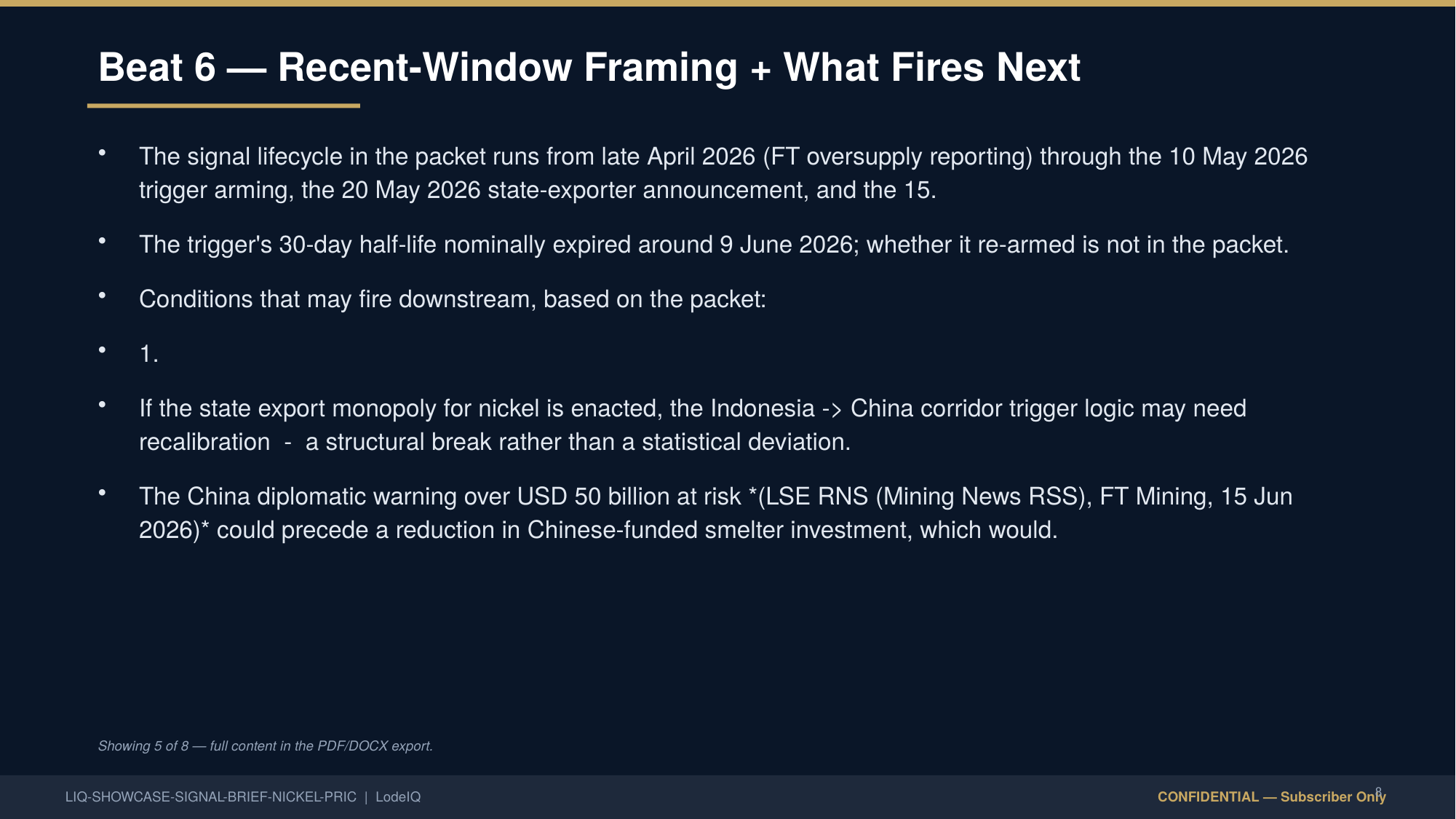

Beat 6 — Recent-Window Framing + What Fires Next

The signal lifecycle in the packet runs from late April 2026 (FT oversupply reporting) through the 10 May 2026 trigger arming, the 20 May 2026 state-exporter announcement, and the 15.
The trigger's 30-day half-life nominally expired around 9 June 2026; whether it re-armed is not in the packet.
Conditions that may fire downstream, based on the packet:
1.
If the state export monopoly for nickel is enacted, the Indonesia -> China corridor trigger logic may need recalibration  -  a structural break rather than a statistical deviation.
The China diplomatic warning over USD 50 billion at risk *(LSE RNS (Mining News RSS), FT Mining, 15 Jun 2026)* could precede a reduction in Chinese-funded smelter investment, which would.
Showing 5 of 8 — full content in the PDF/DOCX export.
8